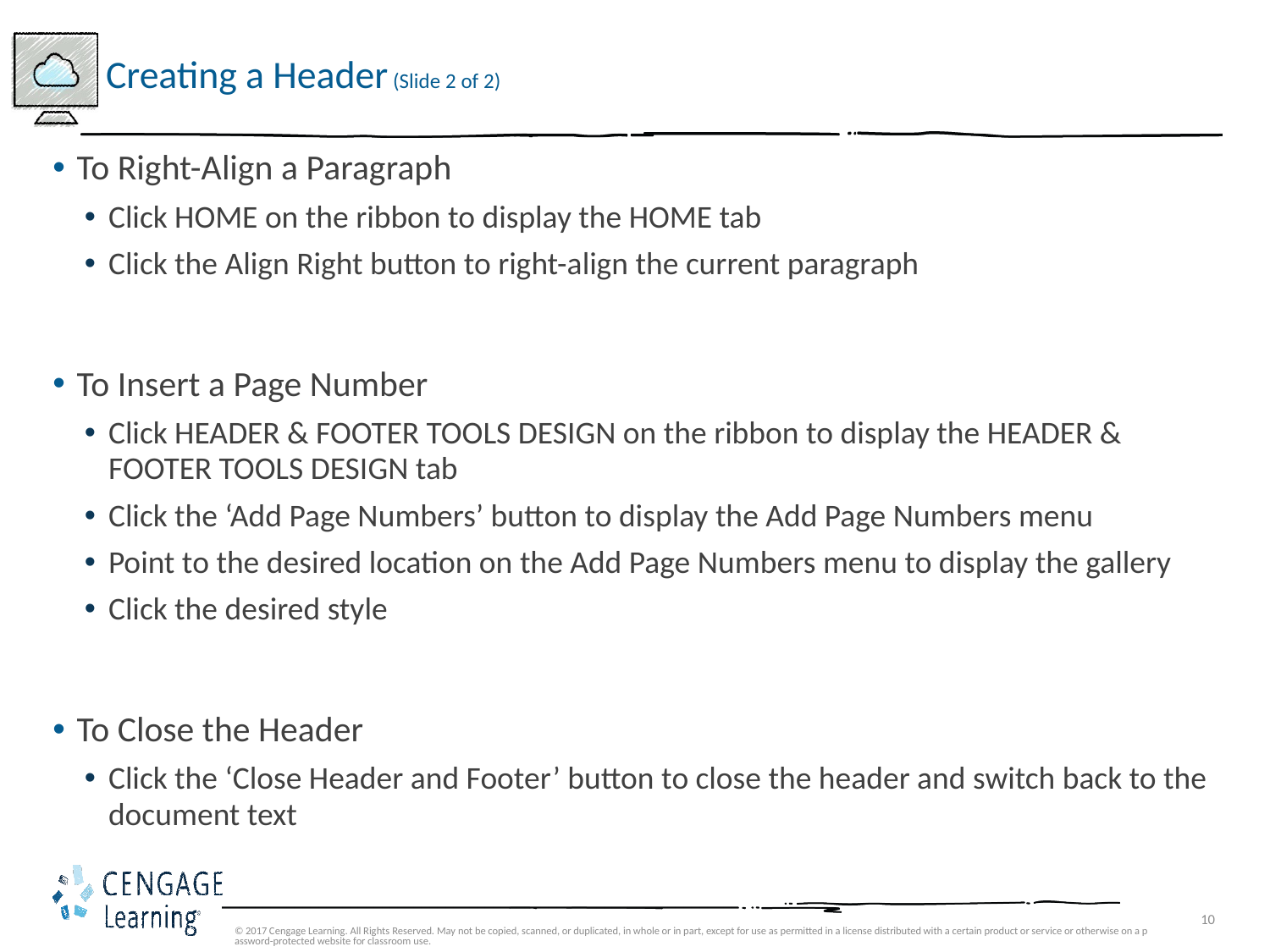

# Creating a Header (Slide 2 of 2)
To Right-Align a Paragraph
Click HOME on the ribbon to display the HOME tab
Click the Align Right button to right-align the current paragraph

To Insert a Page Number
Click HEADER & FOOTER TOOLS DESIGN on the ribbon to display the HEADER & FOOTER TOOLS DESIGN tab
Click the ‘Add Page Numbers’ button to display the Add Page Numbers menu
Point to the desired location on the Add Page Numbers menu to display the gallery
Click the desired style

To Close the Header
Click the ‘Close Header and Footer’ button to close the header and switch back to the document text
© 2017 Cengage Learning. All Rights Reserved. May not be copied, scanned, or duplicated, in whole or in part, except for use as permitted in a license distributed with a certain product or service or otherwise on a password-protected website for classroom use.